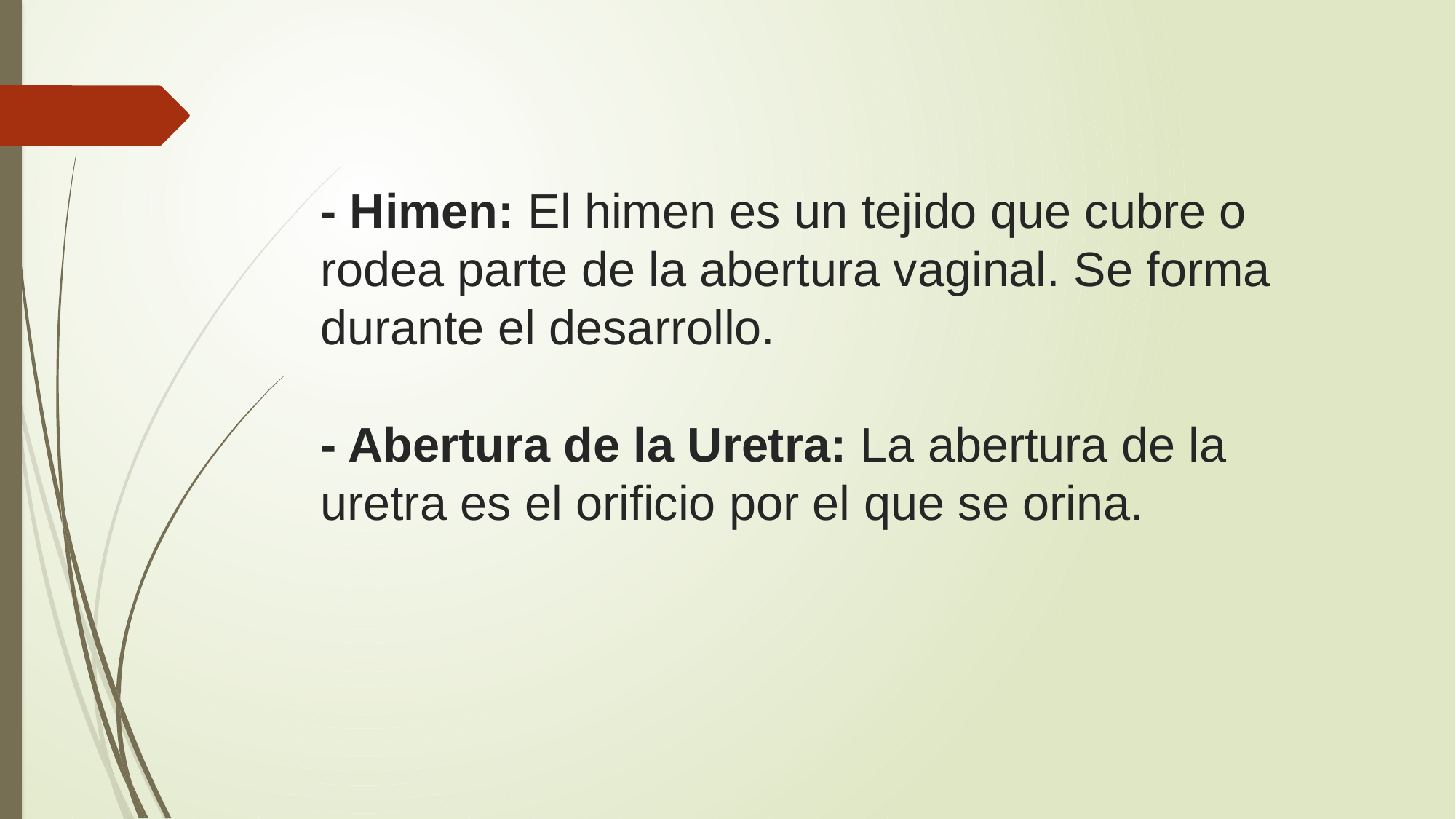

# - Himen: El himen es un tejido que cubre o rodea parte de la abertura vaginal. Se forma durante el desarrollo. - Abertura de la Uretra: La abertura de la uretra es el orificio por el que se orina.